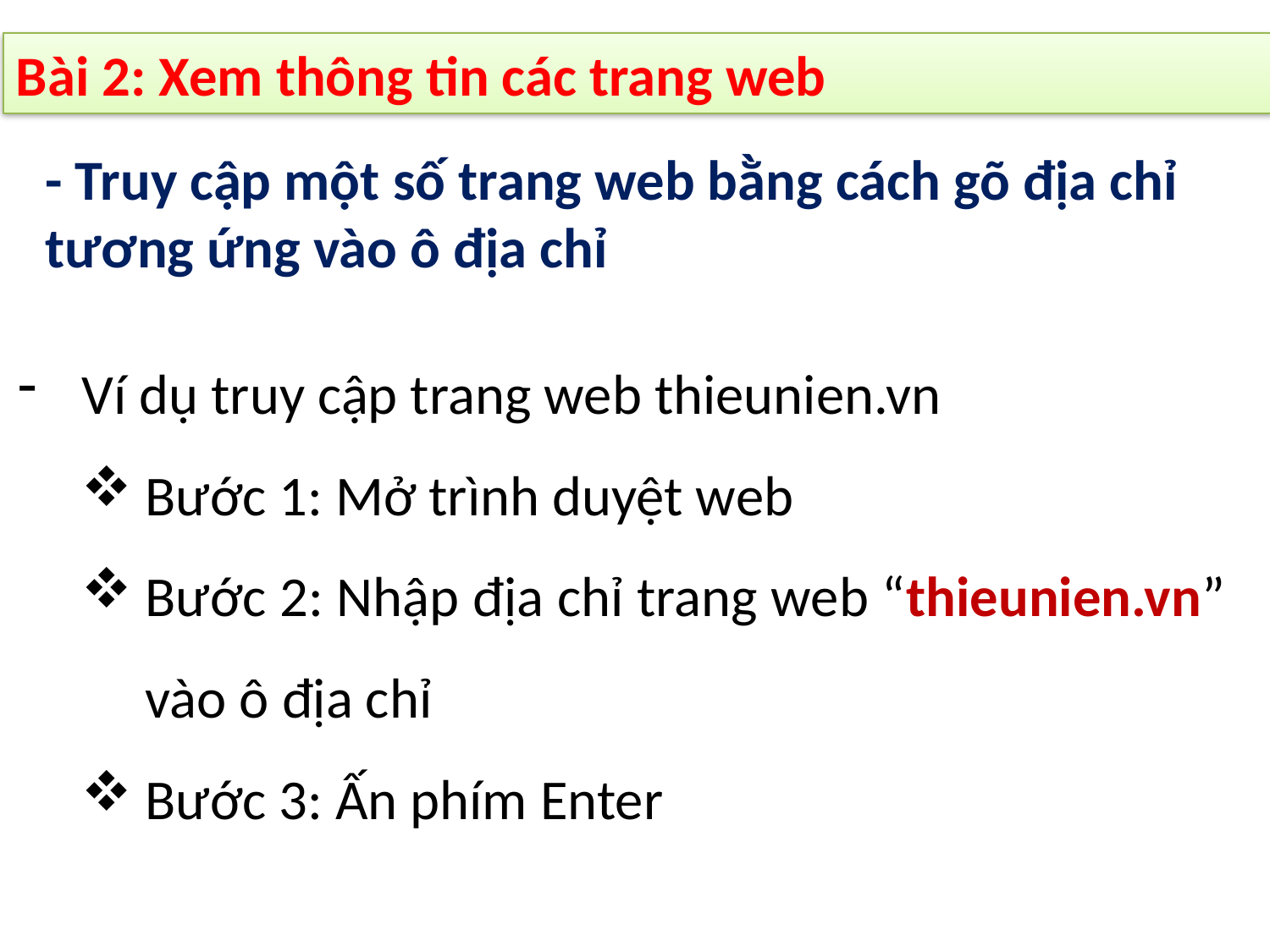

Bài 2: Xem thông tin các trang web
- Truy cập một số trang web bằng cách gõ địa chỉ tương ứng vào ô địa chỉ
Ví dụ truy cập trang web thieunien.vn
Bước 1: Mở trình duyệt web
Bước 2: Nhập địa chỉ trang web “thieunien.vn” vào ô địa chỉ
Bước 3: Ấn phím Enter